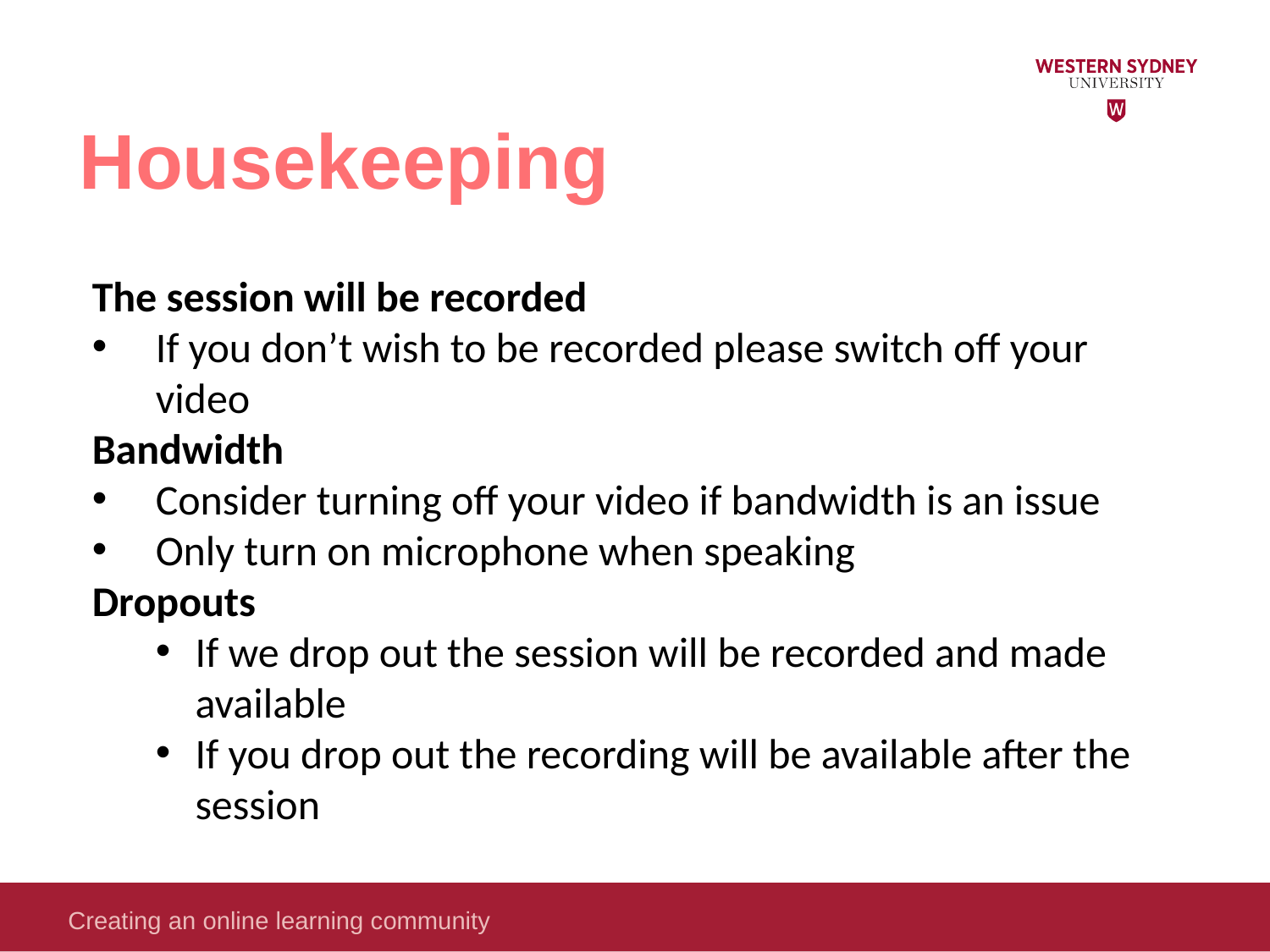

Housekeeping

The session will be recorded
If you don’t wish to be recorded please switch off your video
Bandwidth
Consider turning off your video if bandwidth is an issue
Only turn on microphone when speaking
Dropouts
If we drop out the session will be recorded and made available
If you drop out the recording will be available after the session

Turning learning on its head

Creating an online learning community
4/21/2020
2